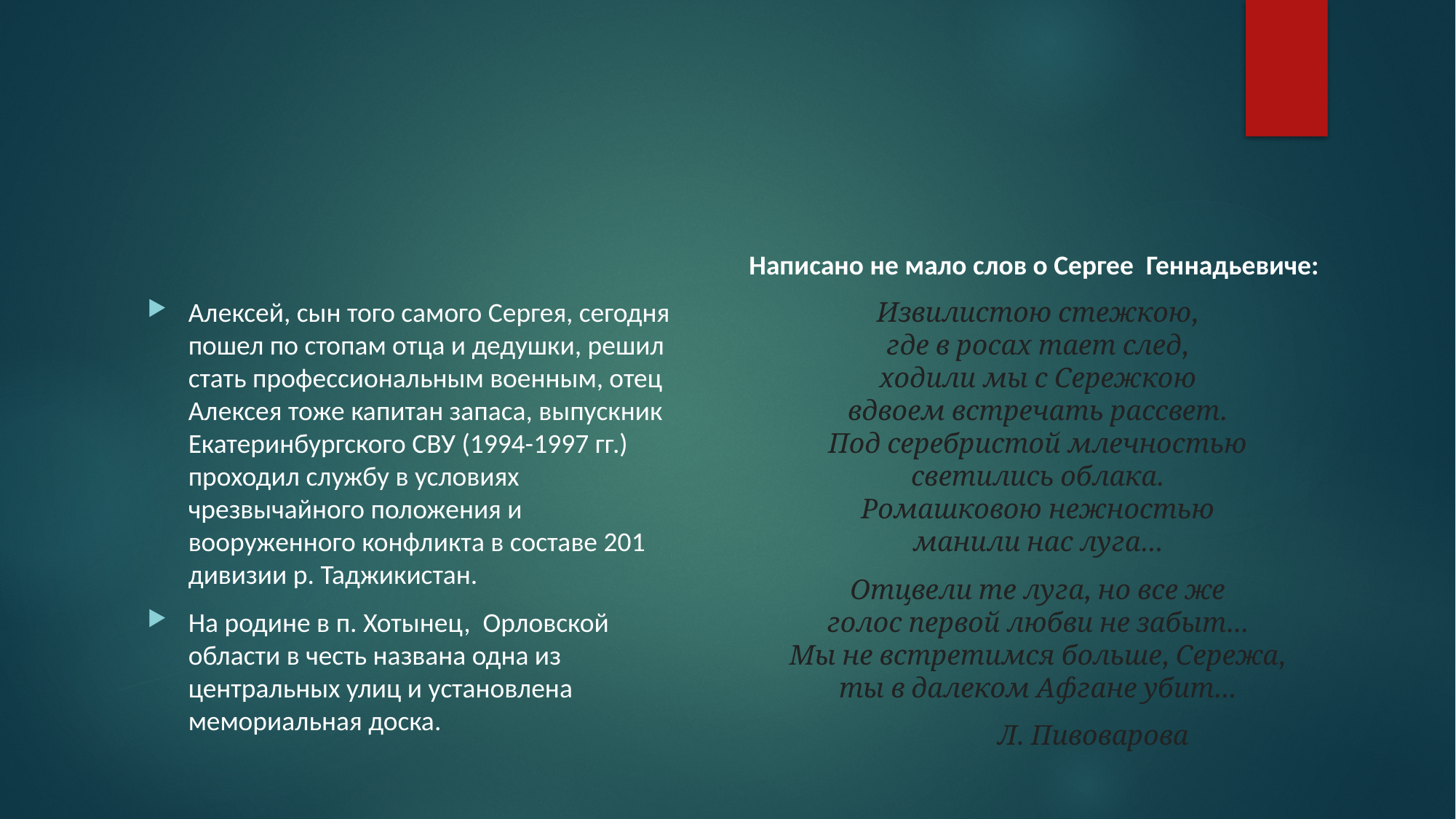

#
Написано не мало слов о Сергее  Геннадьевиче:
Алексей, сын того самого Сергея, сегодня пошел по стопам отца и дедушки, решил стать профессиональным военным, отец Алексея тоже капитан запаса, выпускник Екатеринбургского СВУ (1994-1997 гг.) проходил службу в условиях чрезвычайного положения и вооруженного конфликта в составе 201 дивизии р. Таджикистан.
На родине в п. Хотынец,  Орловской области в честь названа одна из центральных улиц и установлена мемориальная доска.

Извилистою стежкою,
где в росах тает след,
ходили мы с Сережкою
вдвоем встречать рассвет.
Под серебристой млечностью
светились облака.
Ромашковою нежностью
манили нас луга…
Отцвели те луга, но все же
голос первой любви не забыт…
Мы не встретимся больше, Сережа,
ты в далеком Афгане убит...
                 Л. Пивоварова